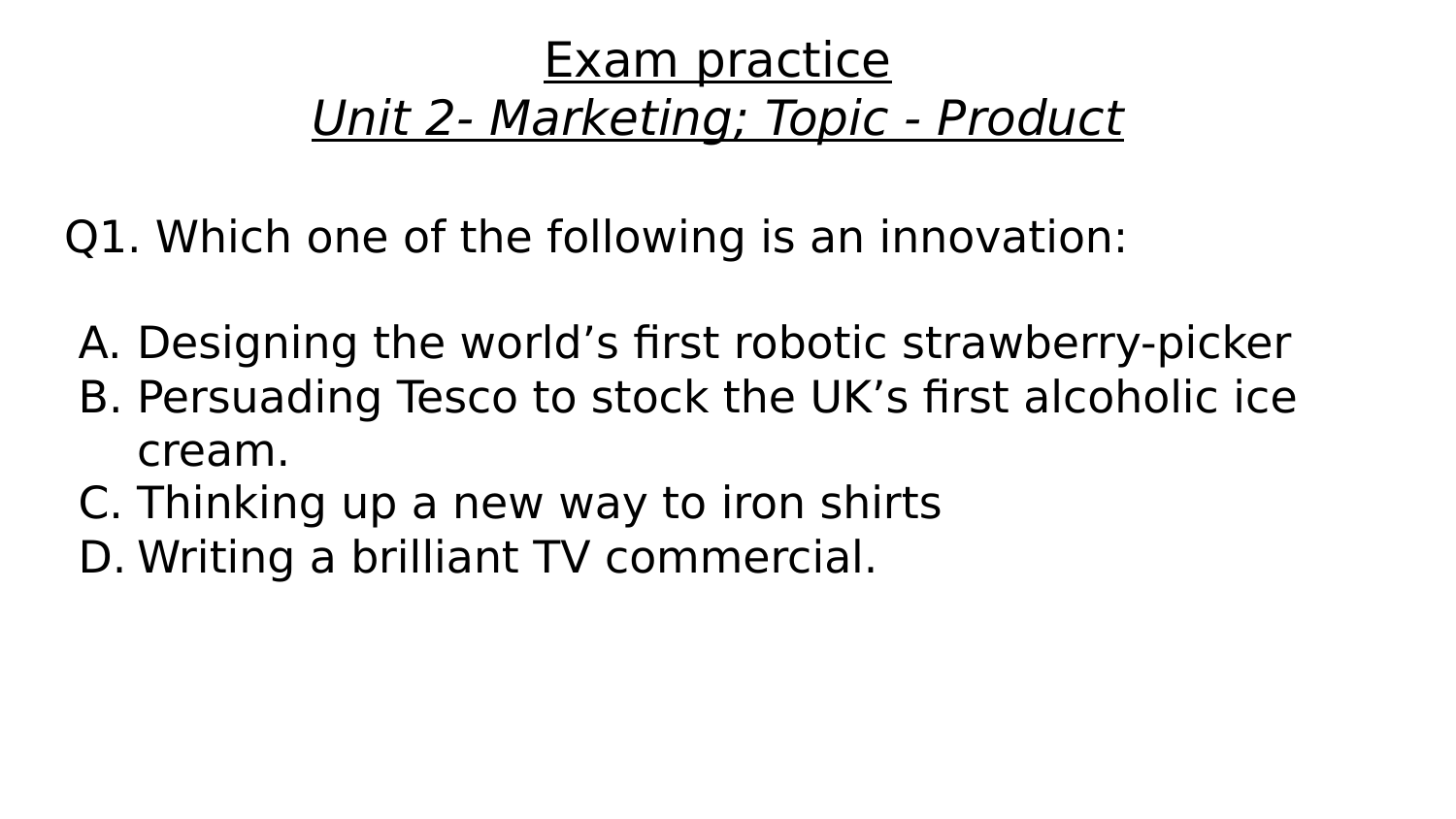

# Exam practice
Unit 2- Marketing; Topic - Product
Q1. Which one of the following is an innovation:

Designing the world’s first robotic strawberry-picker
Persuading Tesco to stock the UK’s first alcoholic ice cream.
Thinking up a new way to iron shirts
Writing a brilliant TV commercial.